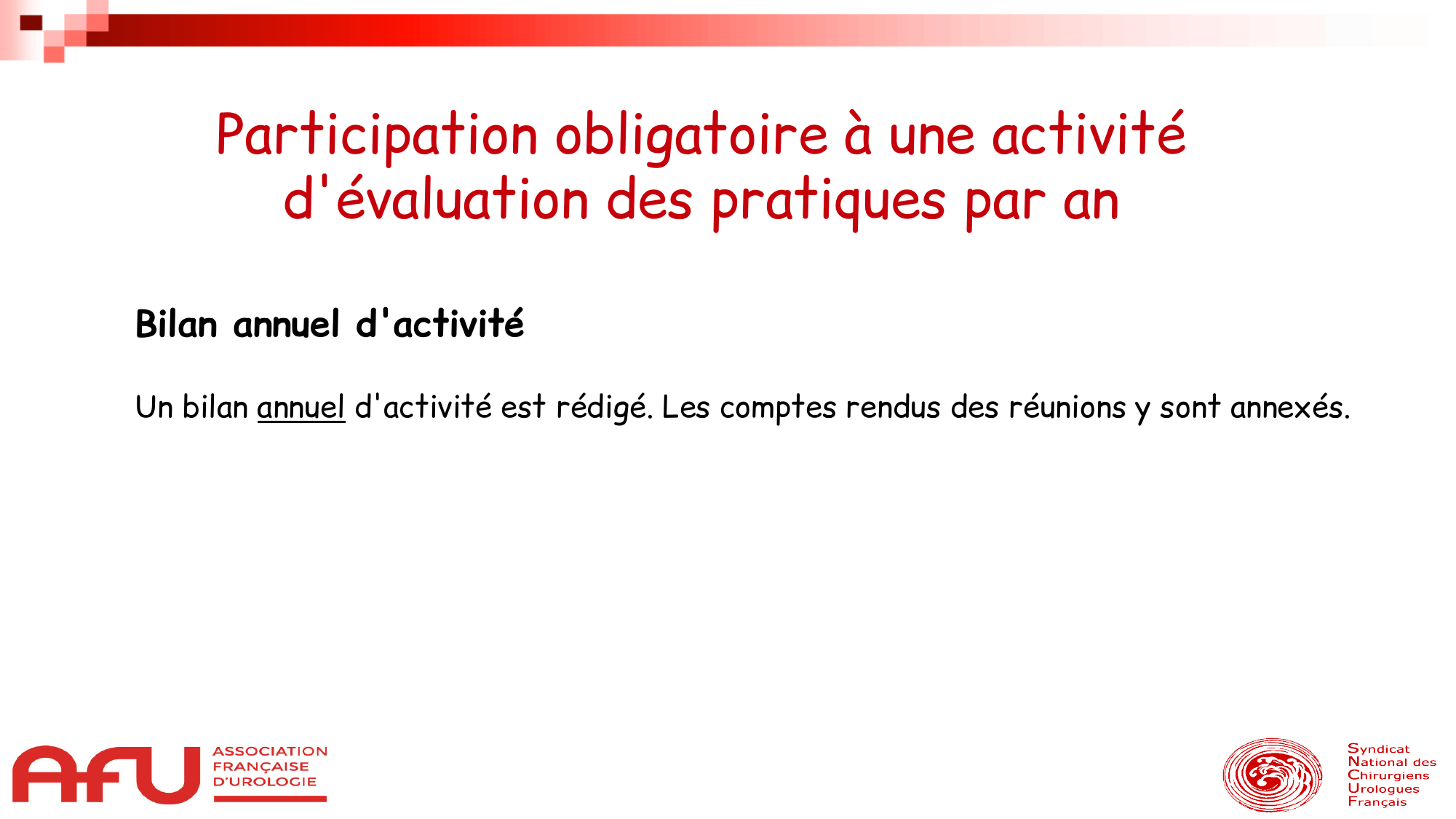

Participation obligatoire à une activité d'évaluation des pratiques par an
Bilan annuel d'activité

Un bilan annuel d'activité est rédigé. Les comptes rendus des réunions y sont annexés.